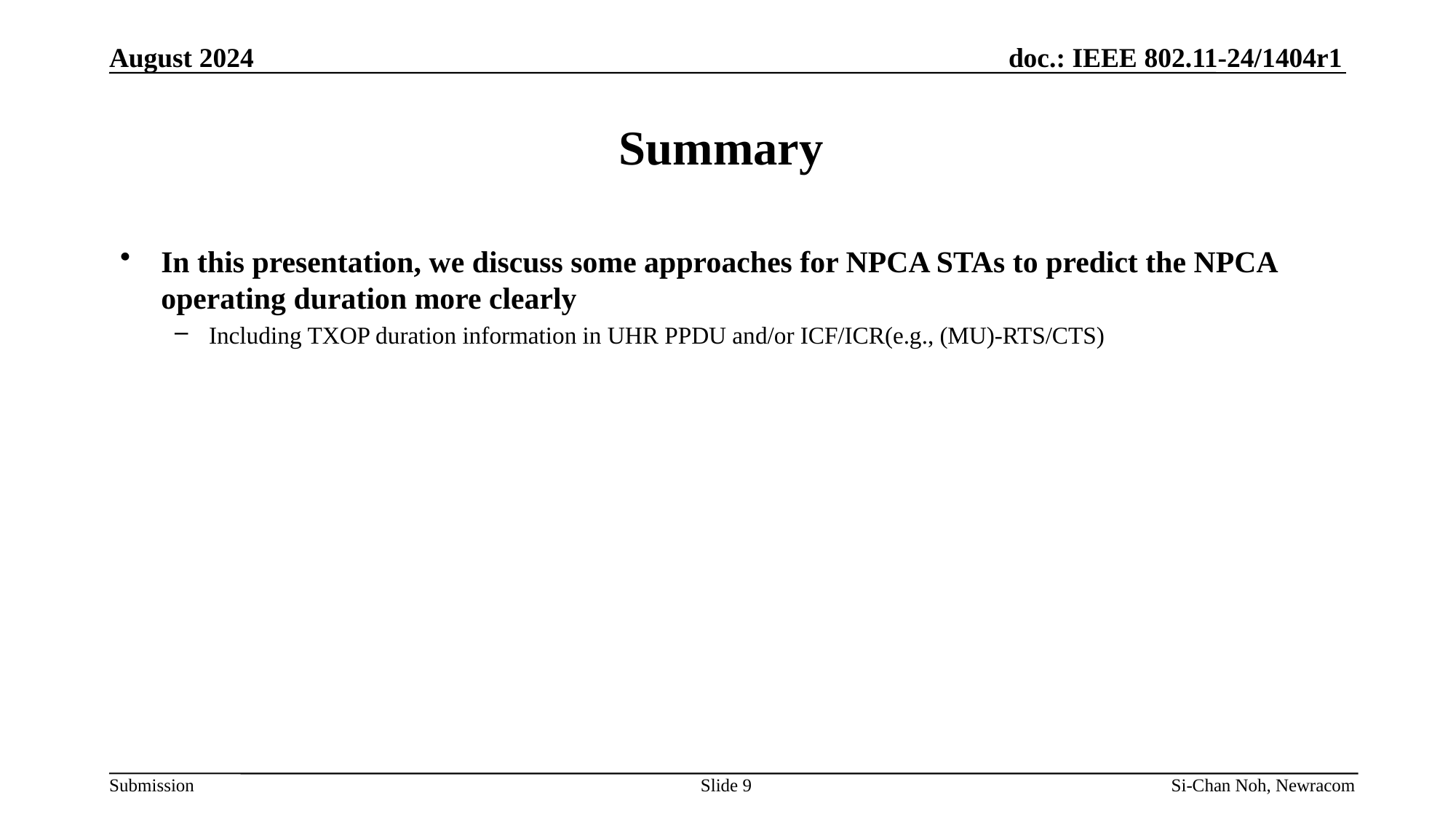

August 2024
# Summary
In this presentation, we discuss some approaches for NPCA STAs to predict the NPCA operating duration more clearly
Including TXOP duration information in UHR PPDU and/or ICF/ICR(e.g., (MU)-RTS/CTS)
Slide 9
Si-Chan Noh, Newracom